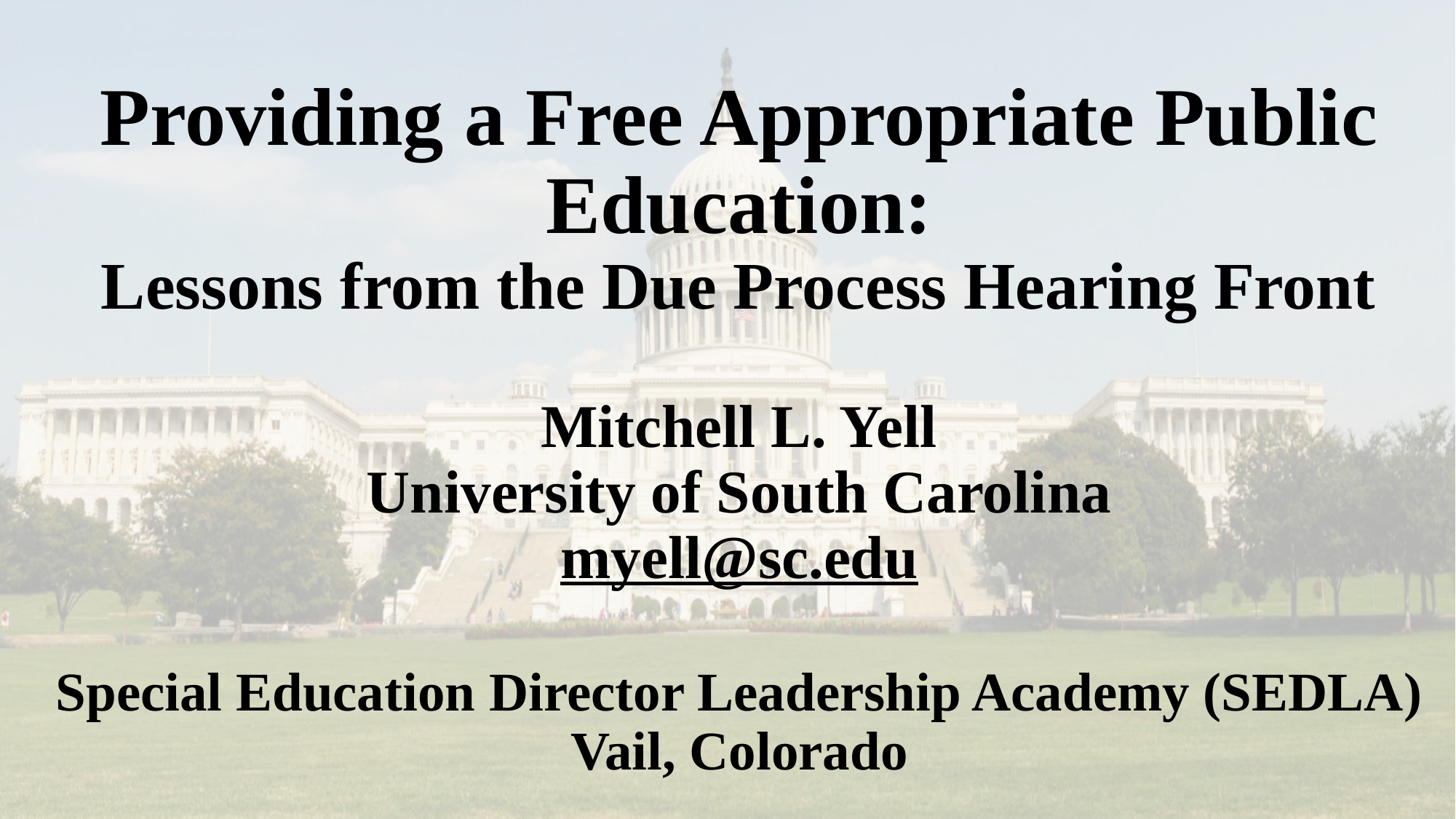

# Providing a Free Appropriate Public Education: Lessons from the Due Process Hearing Front Mitchell L. Yell University of South Carolina myell@sc.edu Special Education Director Leadership Academy (SEDLA) Vail, Colorado